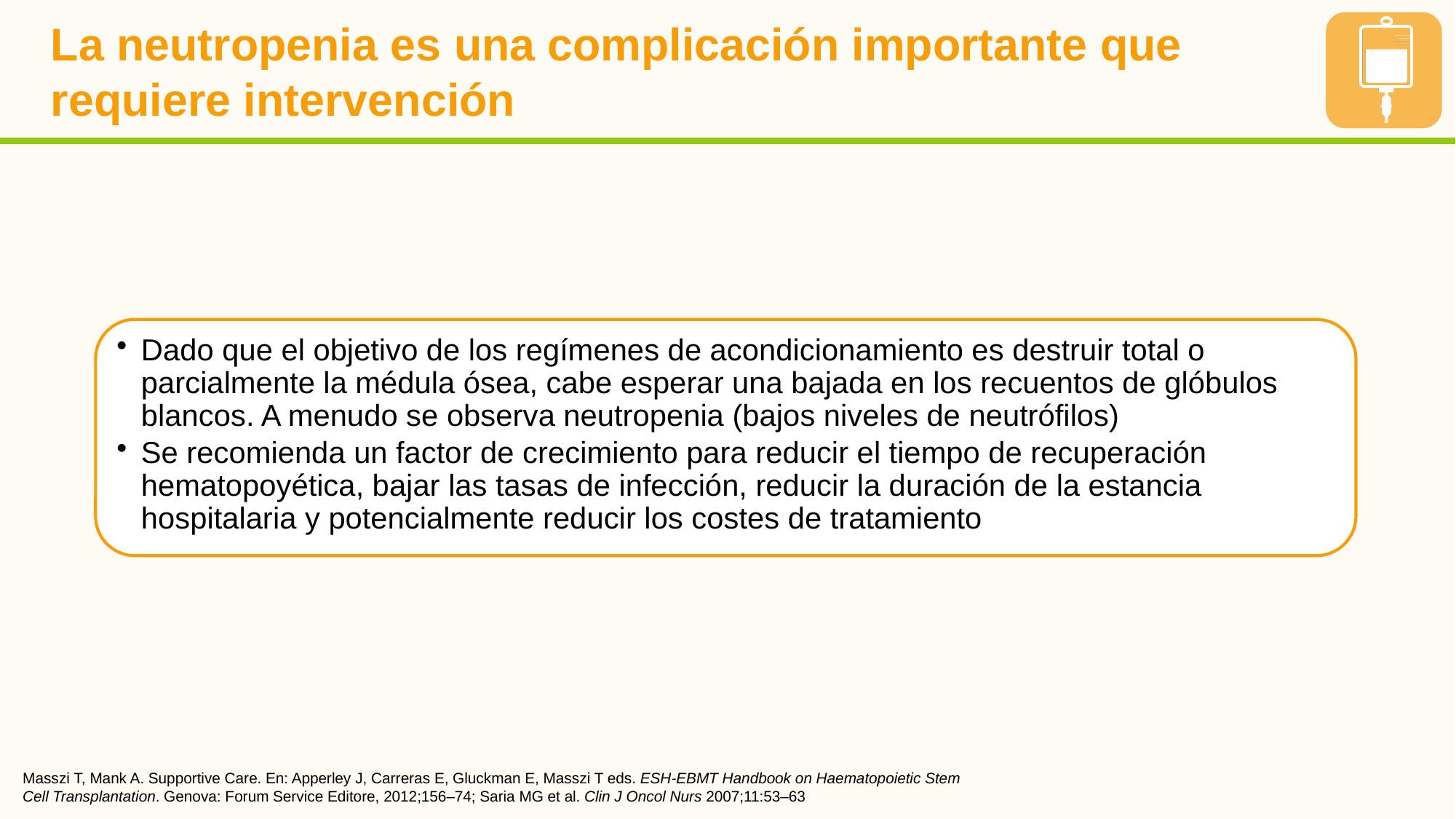

# La neutropenia es una complicación importante que requiere intervención
Dado que el objetivo de los regímenes de acondicionamiento es destruir total o parcialmente la médula ósea, cabe esperar una bajada en los recuentos de glóbulos blancos. A menudo se observa neutropenia (bajos niveles de neutrófilos)
Se recomienda un factor de crecimiento para reducir el tiempo de recuperación hematopoyética, bajar las tasas de infección, reducir la duración de la estancia hospitalaria y potencialmente reducir los costes de tratamiento
Masszi T, Mank A. Supportive Care. En: Apperley J, Carreras E, Gluckman E, Masszi T eds. ESH-EBMT Handbook on Haematopoietic Stem Cell Transplantation. Genova: Forum Service Editore, 2012;156–74; Saria MG et al. Clin J Oncol Nurs 2007;11:53–63